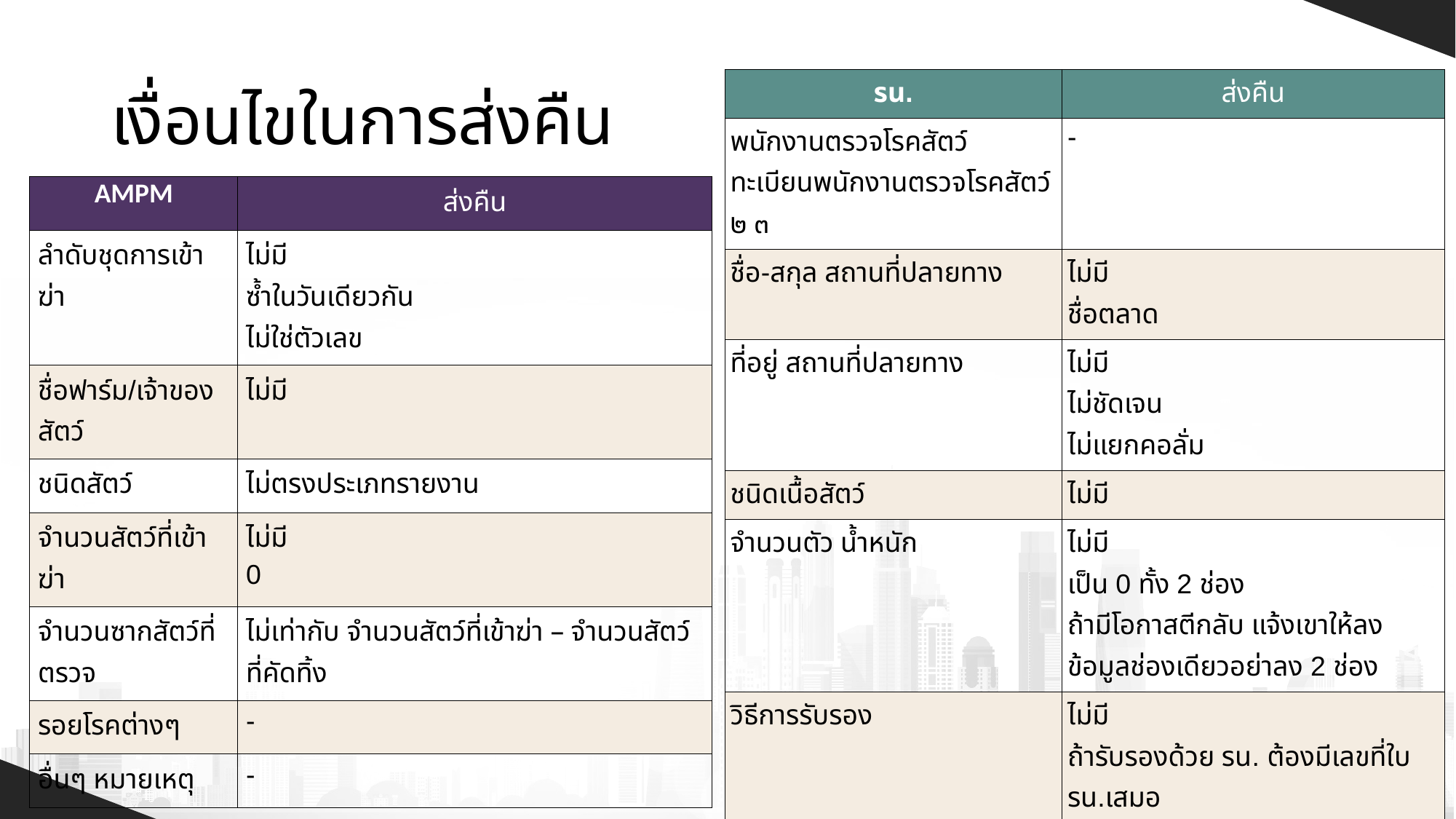

# เงื่อนไขในการส่งคืน
| รน. | ส่งคืน |
| --- | --- |
| พนักงานตรวจโรคสัตว์  ทะเบียนพนักงานตรวจโรคสัตว์ ๒ ๓ | - |
| ชื่อ-สกุล สถานที่ปลายทาง | ไม่มี ชื่อตลาด |
| ที่อยู่ สถานที่ปลายทาง | ไม่มี ไม่ชัดเจน ไม่แยกคอลั่ม |
| ชนิดเนื้อสัตว์ | ไม่มี |
| จำนวนตัว น้ำหนัก | ไม่มี เป็น 0 ทั้ง 2 ช่อง ถ้ามีโอกาสตีกลับ แจ้งเขาให้ลงข้อมูลช่องเดียวอย่าลง 2 ช่อง |
| วิธีการรับรอง | ไม่มี ถ้ารับรองด้วย รน. ต้องมีเลขที่ใบรน.เสมอ |
| เลขที่ใบ รน. | ถ้ารับรองด้วย รน. ต้องมีเลขที่ใบรน.เสมอ |
| AMPM | ส่งคืน |
| --- | --- |
| ลำดับชุดการเข้าฆ่า | ไม่มี ซ้ำในวันเดียวกัน ไม่ใช่ตัวเลข |
| ชื่อฟาร์ม/เจ้าของสัตว์ | ไม่มี |
| ชนิดสัตว์ | ไม่ตรงประเภทรายงาน |
| จำนวนสัตว์ที่เข้าฆ่า | ไม่มี 0 |
| จำนวนซากสัตว์ที่ตรวจ | ไม่เท่ากับ จำนวนสัตว์ที่เข้าฆ่า – จำนวนสัตว์ที่คัดทิ้ง |
| รอยโรคต่างๆ | - |
| อื่นๆ หมายเหตุ | - |

29